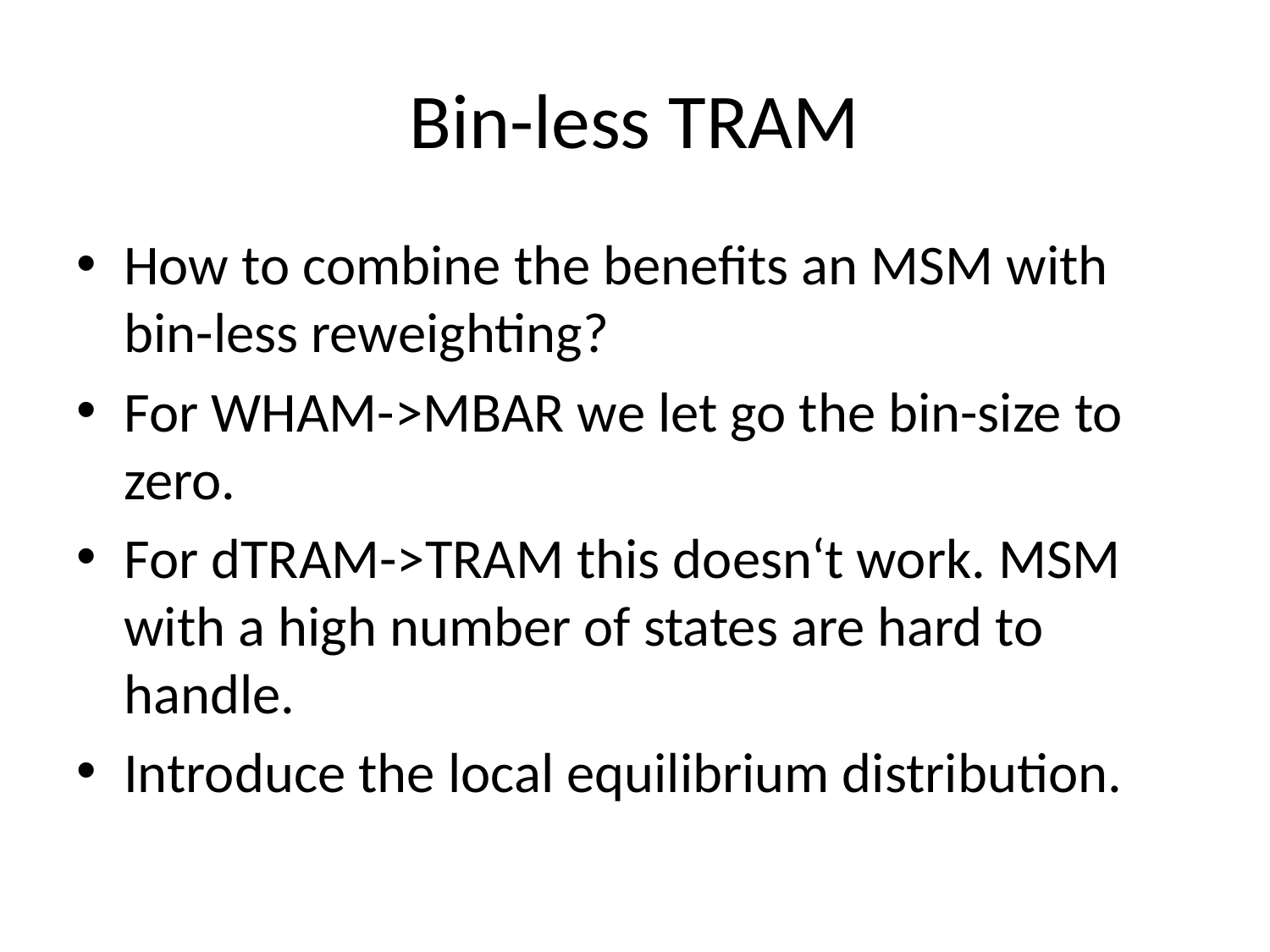

# Bin-less TRAM
How to combine the benefits an MSM with bin-less reweighting?
For WHAM->MBAR we let go the bin-size to zero.
For dTRAM->TRAM this doesn‘t work. MSM with a high number of states are hard to handle.
Introduce the local equilibrium distribution.